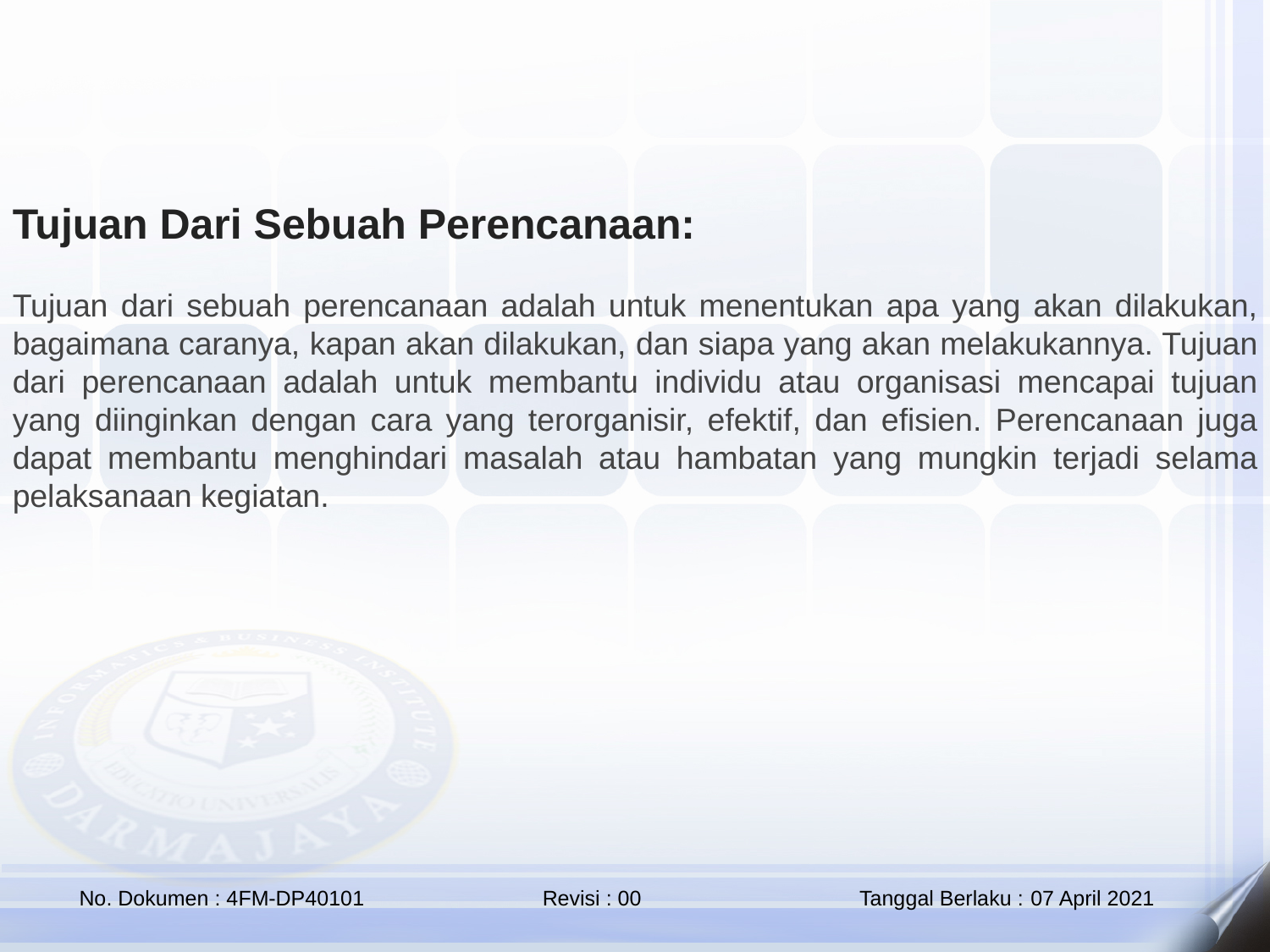

Tujuan Dari Sebuah Perencanaan:

Tujuan dari sebuah perencanaan adalah untuk menentukan apa yang akan dilakukan, bagaimana caranya, kapan akan dilakukan, dan siapa yang akan melakukannya. Tujuan dari perencanaan adalah untuk membantu individu atau organisasi mencapai tujuan yang diinginkan dengan cara yang terorganisir, efektif, dan efisien. Perencanaan juga dapat membantu menghindari masalah atau hambatan yang mungkin terjadi selama pelaksanaan kegiatan.